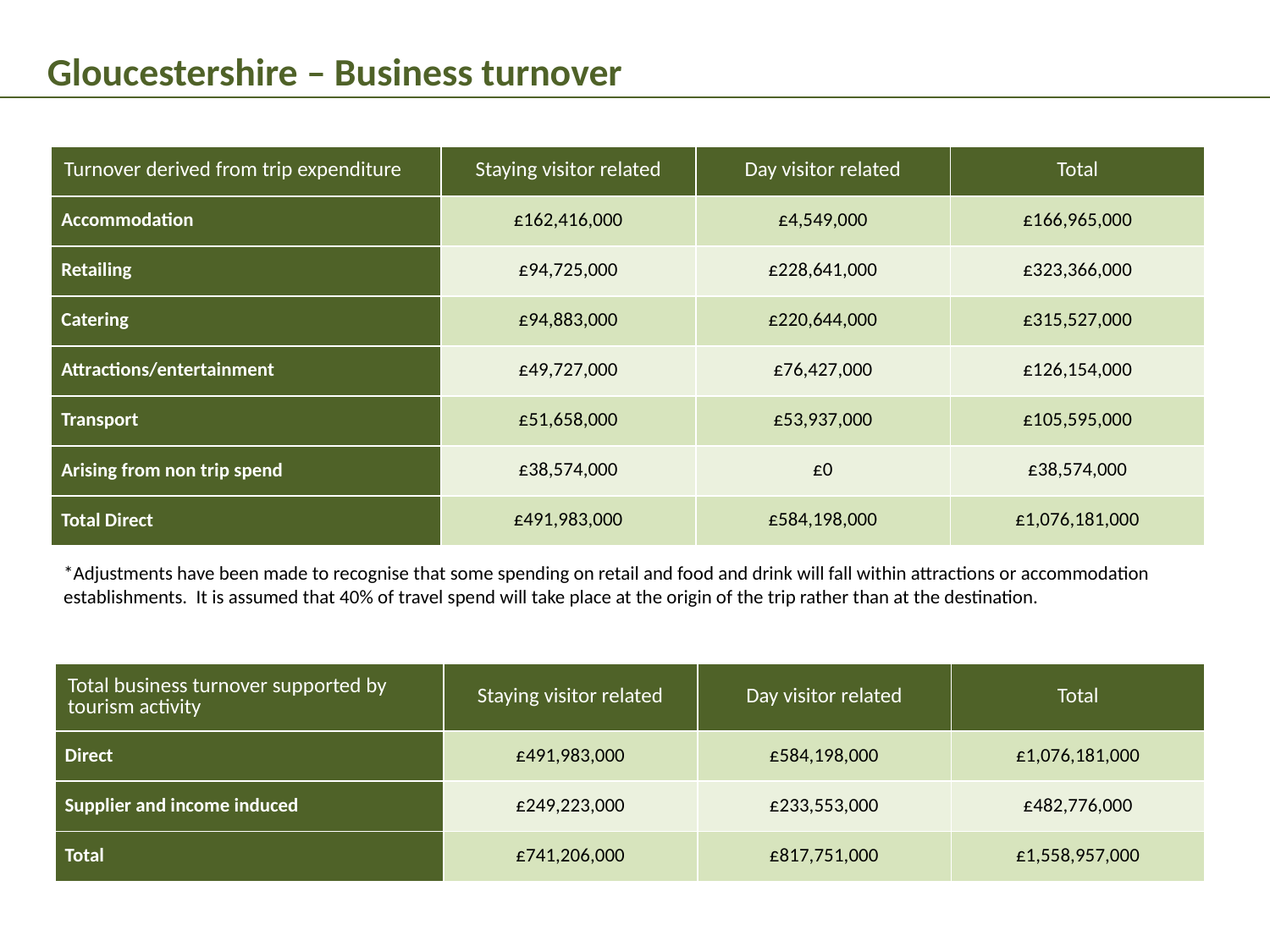

Gloucestershire – Business turnover

| Turnover derived from trip expenditure | Staying visitor related | Day visitor related | Total |
| --- | --- | --- | --- |
| Accommodation | £162,416,000 | £4,549,000 | £166,965,000 |
| Retailing | £94,725,000 | £228,641,000 | £323,366,000 |
| Catering | £94,883,000 | £220,644,000 | £315,527,000 |
| Attractions/entertainment | £49,727,000 | £76,427,000 | £126,154,000 |
| Transport | £51,658,000 | £53,937,000 | £105,595,000 |
| Arising from non trip spend | £38,574,000 | £0 | £38,574,000 |
| Total Direct | £491,983,000 | £584,198,000 | £1,076,181,000 |
*Adjustments have been made to recognise that some spending on retail and food and drink will fall within attractions or accommodation establishments.  It is assumed that 40% of travel spend will take place at the origin of the trip rather than at the destination.
| Total business turnover supported by tourism activity | Staying visitor related | Day visitor related | Total |
| --- | --- | --- | --- |
| Direct | £491,983,000 | £584,198,000 | £1,076,181,000 |
| Supplier and income induced | £249,223,000 | £233,553,000 | £482,776,000 |
| Total | £741,206,000 | £817,751,000 | £1,558,957,000 |
6